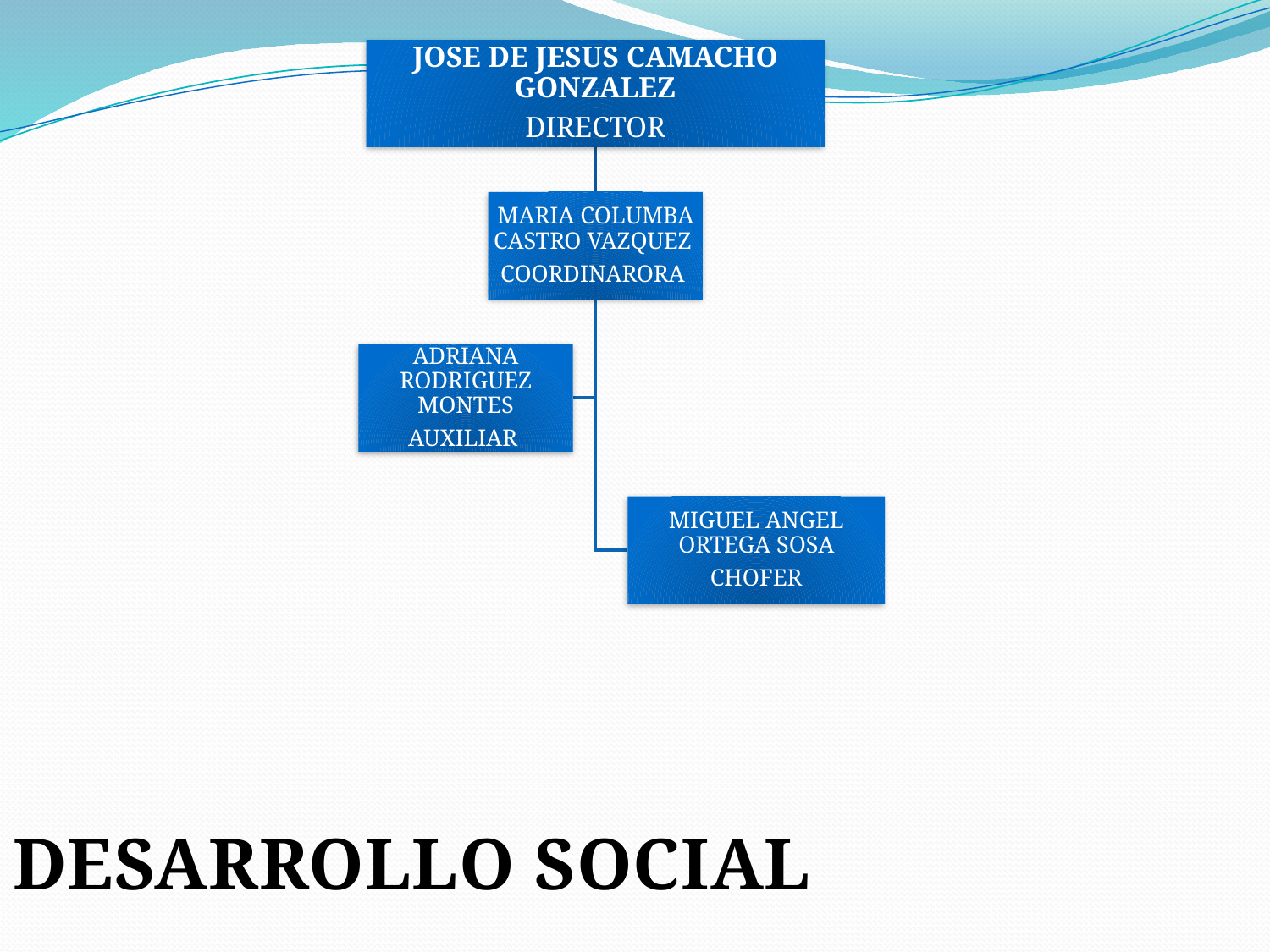

JOSE DE JESUS CAMACHO GONZALEZ
DIRECTOR
MARIA COLUMBA CASTRO VAZQUEZ
COORDINARORA
MIGUEL ANGEL ORTEGA SOSA
CHOFER
ADRIANA RODRIGUEZ MONTES
AUXILIAR
DESARROLLO SOCIAL